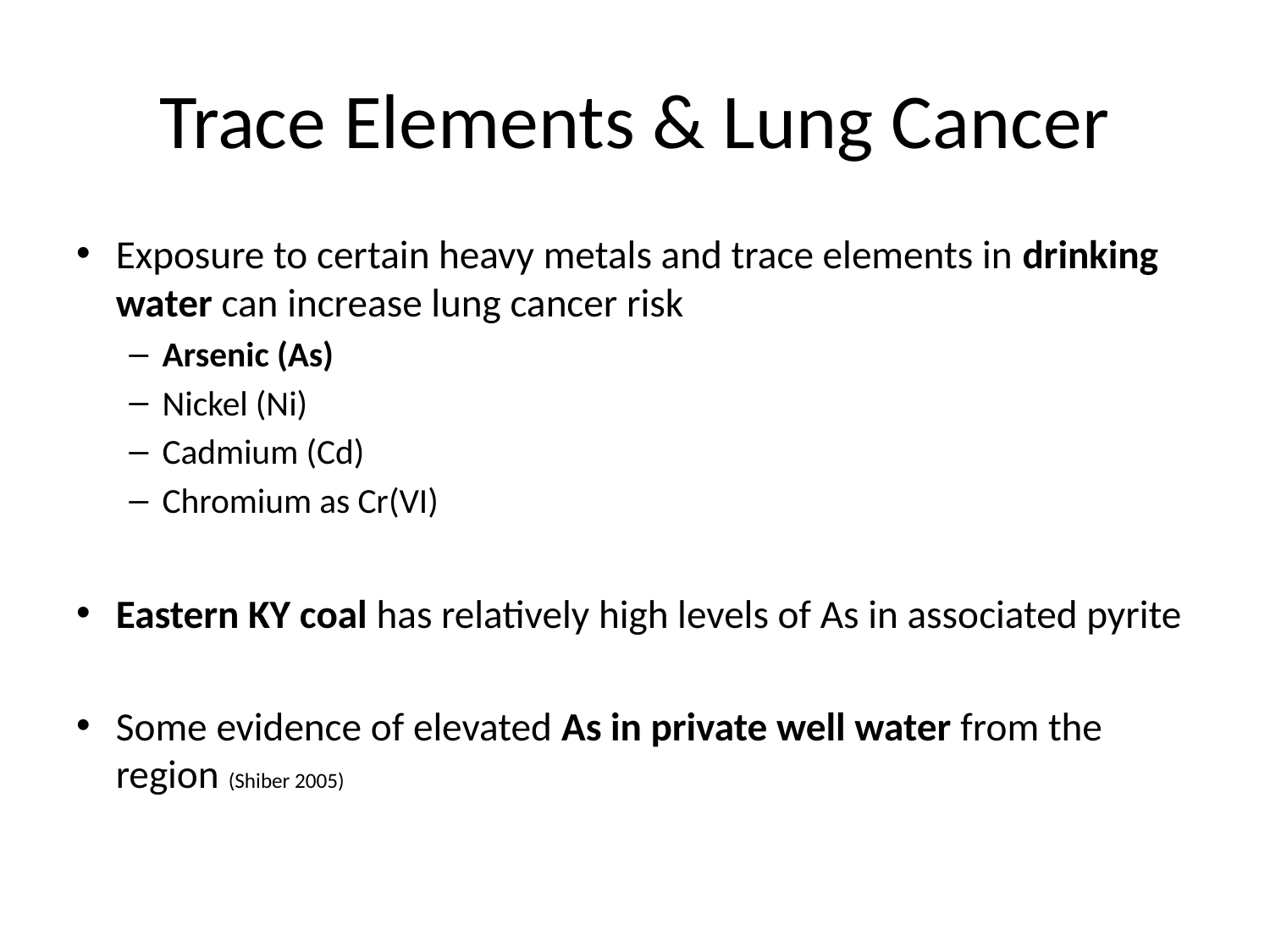

# Trace Elements & Lung Cancer
Exposure to certain heavy metals and trace elements in drinking water can increase lung cancer risk
Arsenic (As)
Nickel (Ni)
Cadmium (Cd)
Chromium as Cr(VI)

Eastern KY coal has relatively high levels of As in associated pyrite

Some evidence of elevated As in private well water from the region (Shiber 2005)